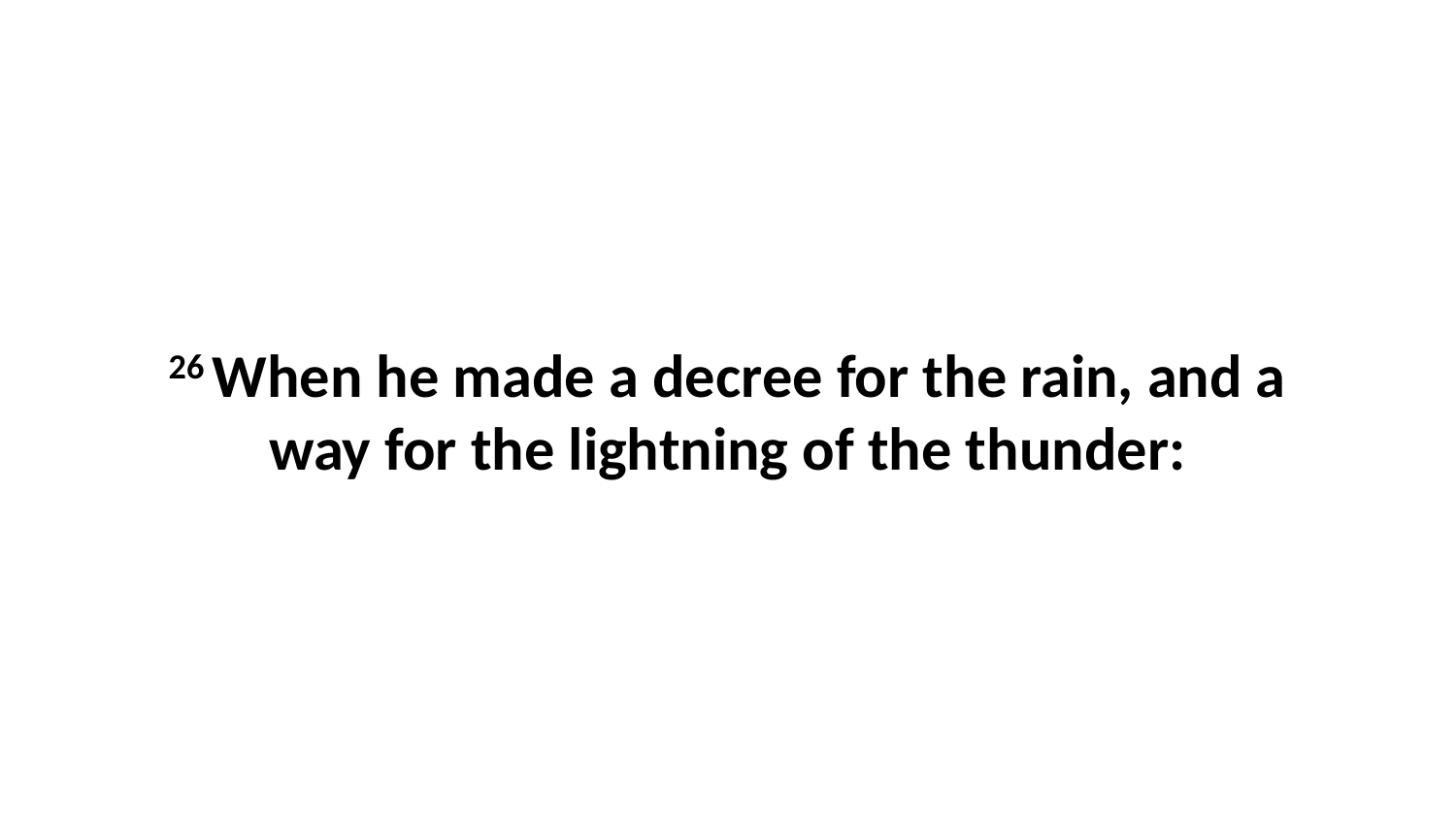

26 When he made a decree for the rain, and a way for the lightning of the thunder: